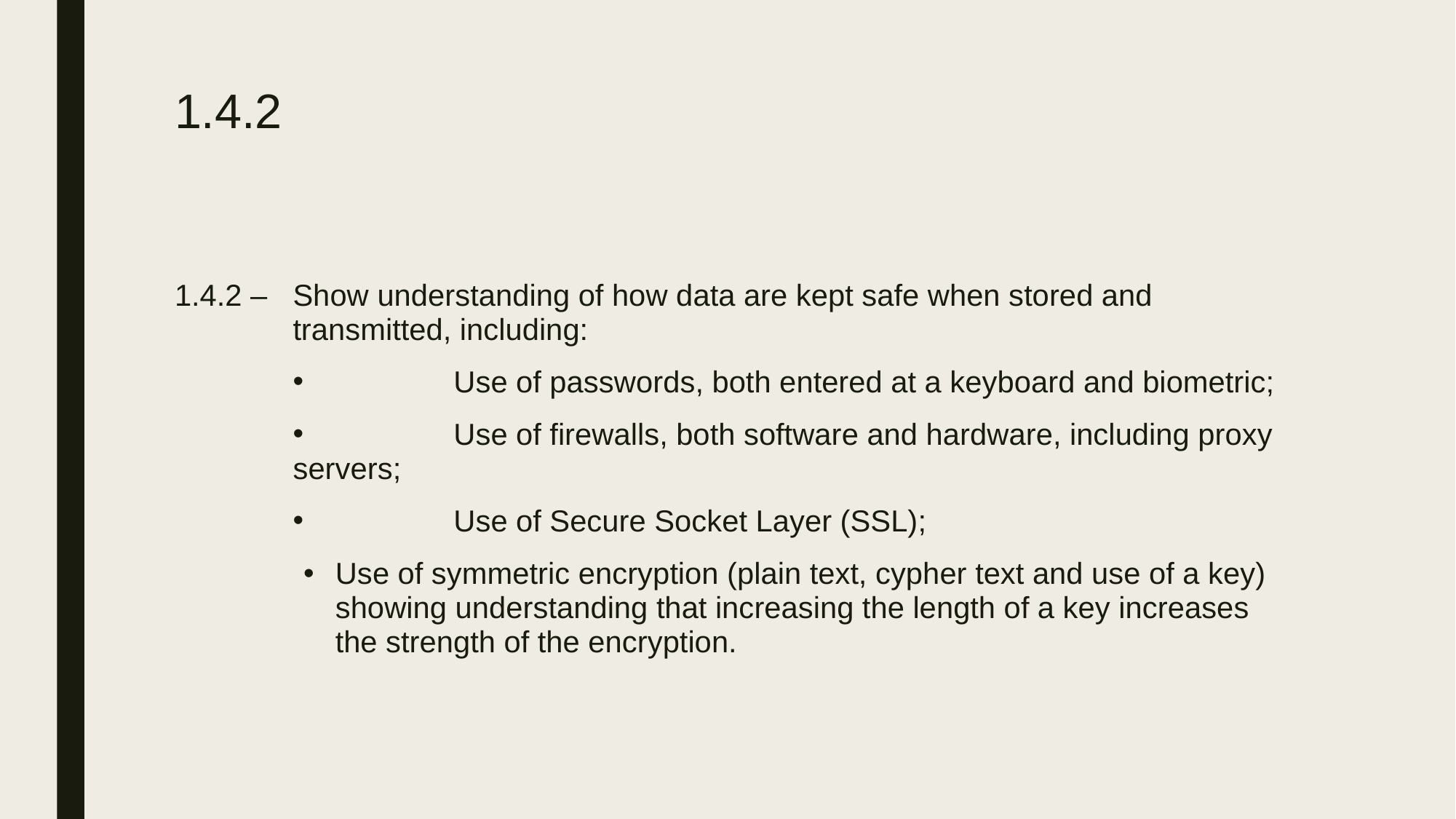

# 1.4.2
1.4.2 – 	Show understanding of how data are kept safe when stored and transmitted, including:
	Use of passwords, both entered at a keyboard and biometric;
	Use of firewalls, both software and hardware, including proxy servers;
	Use of Secure Socket Layer (SSL);
Use of symmetric encryption (plain text, cypher text and use of a key) showing understanding that increasing the length of a key increases the strength of the encryption.